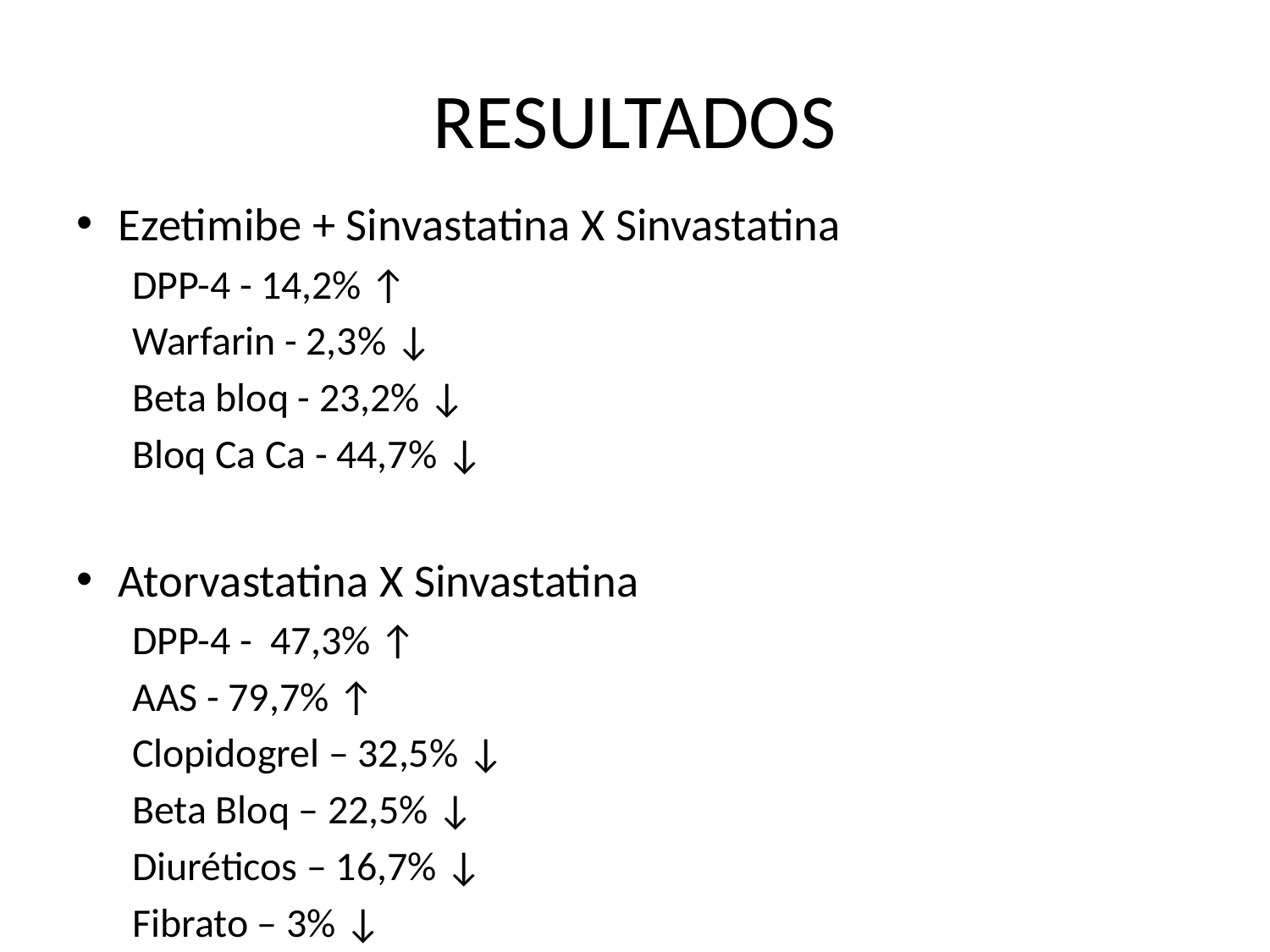

# RESULTADOS
Ezetimibe + Sinvastatina X Sinvastatina
DPP-4 - 14,2% ↑
Warfarin - 2,3% ↓
Beta bloq - 23,2% ↓
Bloq Ca Ca - 44,7% ↓

Atorvastatina X Sinvastatina
DPP-4 -  47,3% ↑
AAS - 79,7% ↑
Clopidogrel – 32,5% ↓
Beta Bloq – 22,5% ↓
Diuréticos – 16,7% ↓
Fibrato – 3% ↓